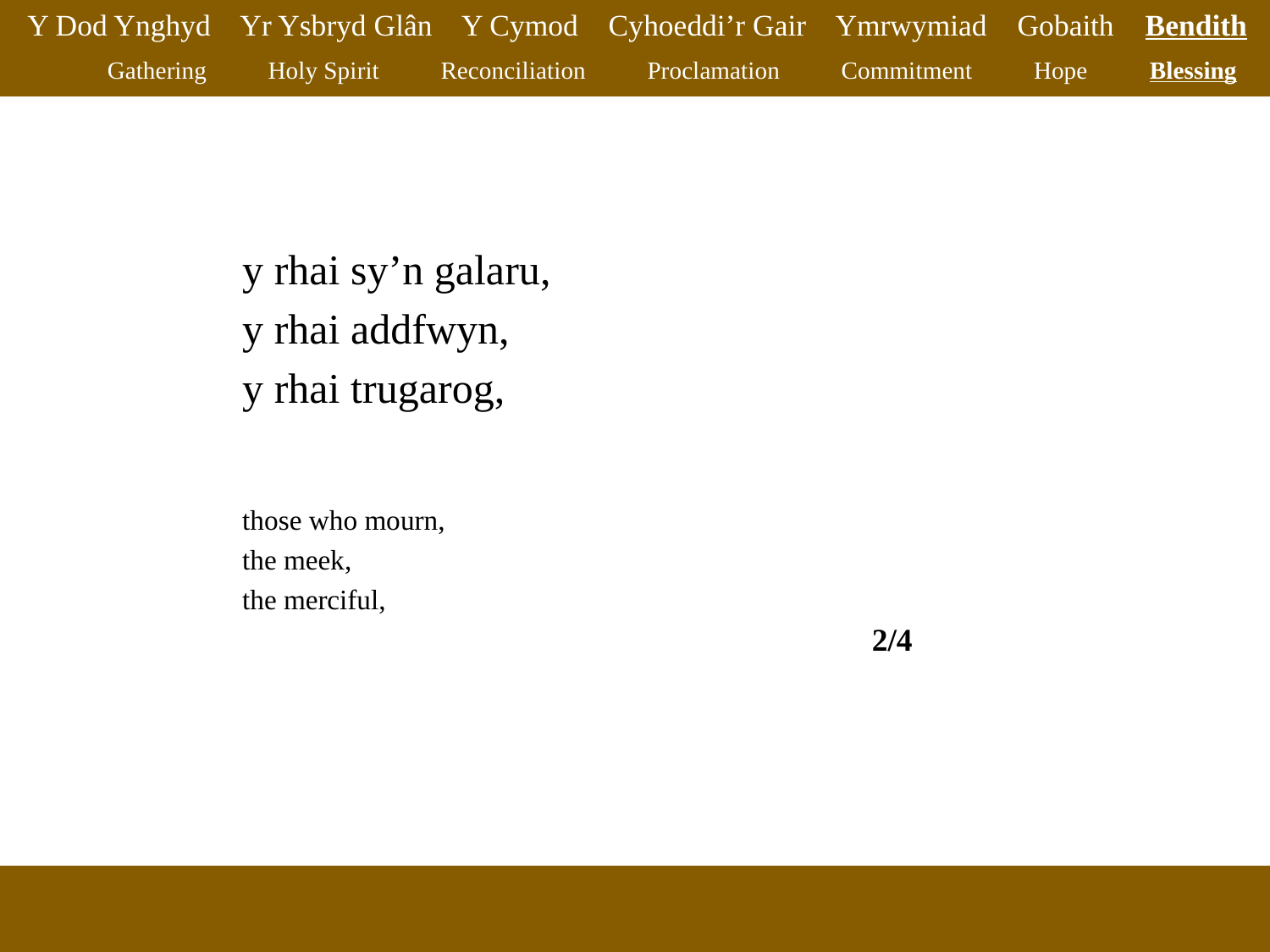

Y Dod Ynghyd    Yr Ysbryd Glân    Y Cymod    Cyhoeddi’r Gair    Ymrwymiad    Gobaith    Bendith

Gathering          Holy Spirit          Reconciliation          Proclamation          Commitment          Hope          Blessing

y rhai sy’n galaru,
y rhai addfwyn,
y rhai trugarog,

those who mourn,
the meek,
the merciful,
2/4